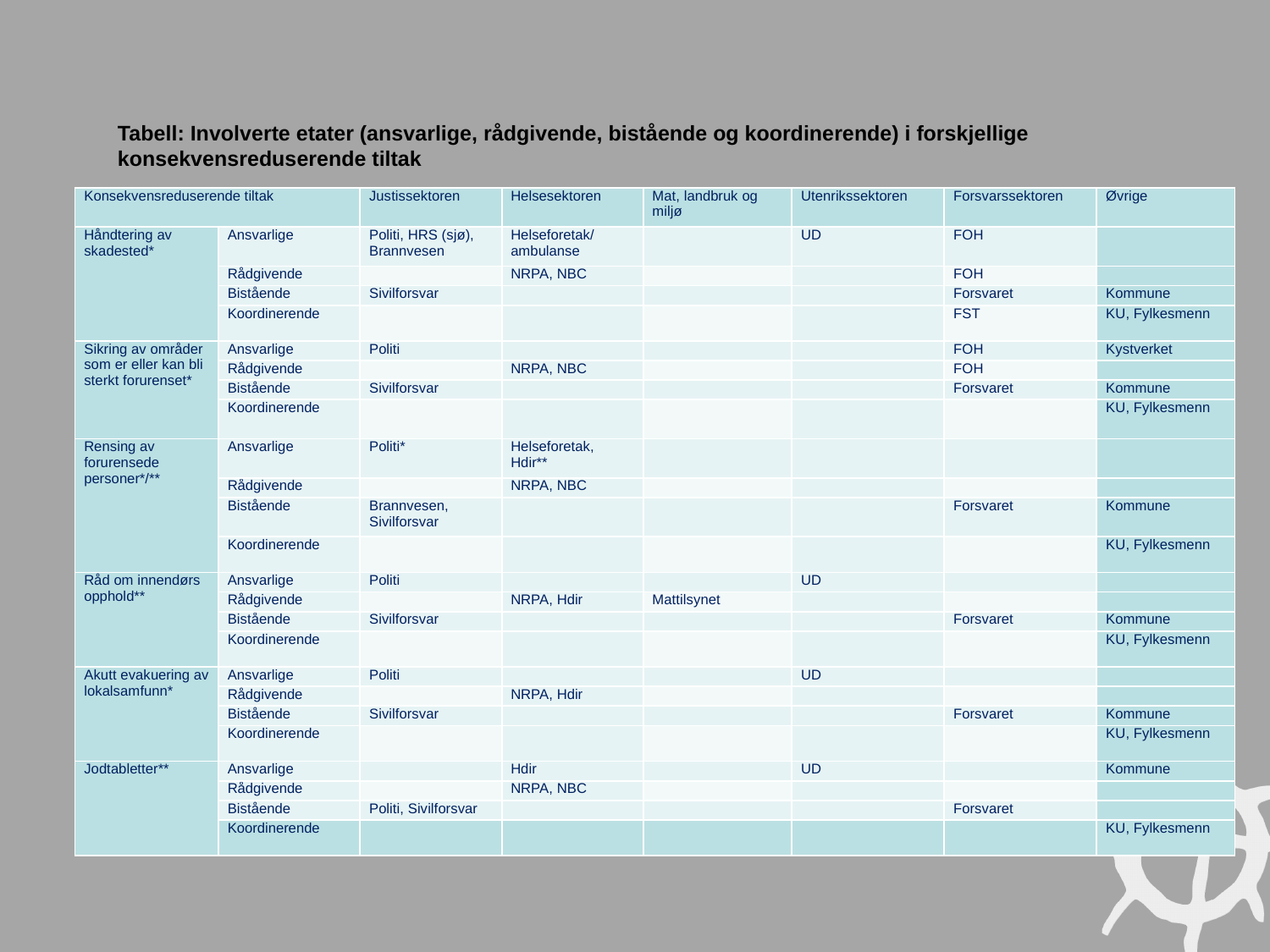

Tabell: Involverte etater (ansvarlige, rådgivende, bistående og koordinerende) i forskjellige konsekvensreduserende tiltak

| Konsekvensreduserende tiltak |  | Justissektoren | Helsesektoren | Mat, landbruk og miljø | Utenrikssektoren | Forsvarssektoren | Øvrige |
| --- | --- | --- | --- | --- | --- | --- | --- |
| Håndtering av skadested\* | Ansvarlige | Politi, HRS (sjø), Brannvesen | Helseforetak/ ambulanse |  | UD | FOH |  |
|  | Rådgivende |  | NRPA, NBC |  |  | FOH |  |
|  | Bistående | Sivilforsvar |  |  |  | Forsvaret | Kommune |
|  | Koordinerende |  |  |  |  | FST | KU, Fylkesmenn |
| Sikring av områder som er eller kan bli sterkt forurenset\* | Ansvarlige | Politi |  |  |  | FOH | Kystverket |
|  | Rådgivende |  | NRPA, NBC |  |  | FOH |  |
|  | Bistående | Sivilforsvar |  |  |  | Forsvaret | Kommune |
|  | Koordinerende |  |  |  |  |  | KU, Fylkesmenn |
| Rensing av forurensede personer\*/\*\* | Ansvarlige | Politi\* | Helseforetak, Hdir\*\* |  |  |  |  |
|  | Rådgivende |  | NRPA, NBC |  |  |  |  |
|  | Bistående | Brannvesen, Sivilforsvar |  |  |  | Forsvaret | Kommune |
|  | Koordinerende |  |  |  |  |  | KU, Fylkesmenn |
| Råd om innendørs opphold\*\* | Ansvarlige | Politi |  |  | UD |  |  |
|  | Rådgivende |  | NRPA, Hdir | Mattilsynet |  |  |  |
|  | Bistående | Sivilforsvar |  |  |  | Forsvaret | Kommune |
|  | Koordinerende |  |  |  |  |  | KU, Fylkesmenn |
| Akutt evakuering av lokalsamfunn\* | Ansvarlige | Politi |  |  | UD |  |  |
|  | Rådgivende |  | NRPA, Hdir |  |  |  |  |
|  | Bistående | Sivilforsvar |  |  |  | Forsvaret | Kommune |
|  | Koordinerende |  |  |  |  |  | KU, Fylkesmenn |
| Jodtabletter\*\* | Ansvarlige |  | Hdir |  | UD |  | Kommune |
|  | Rådgivende |  | NRPA, NBC |  |  |  |  |
|  | Bistående | Politi, Sivilforsvar |  |  |  | Forsvaret |  |
|  | Koordinerende |  |  |  |  |  | KU, Fylkesmenn |